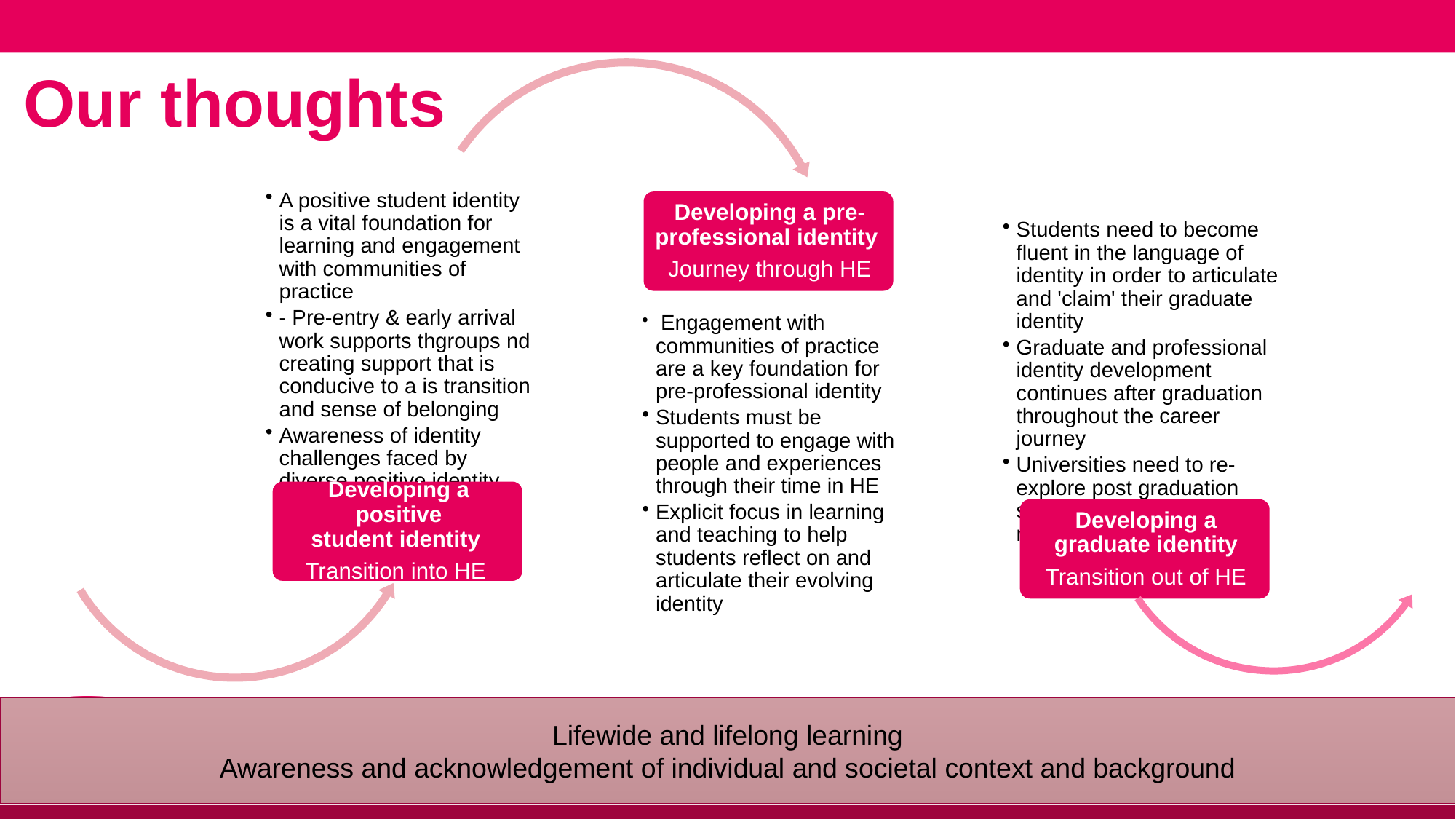

# Our thoughts
A positive student identity is a vital foundation for learning and engagement with communities of practice
- Pre-entry & early arrival work supports thgroups nd creating support that is conducive to a is transition and sense of belonging
Awareness of identity challenges faced by diverse positive identity (Jaspal, 2015)

Developing a positive student identity
Transition into HE
 Engagement with communities of practice are a key foundation for pre-professional identity
Students must be supported to engage with people and experiences through their time in HE
Explicit focus in learning and teaching to help students reflect on and articulate their evolving identity

Developing a pre-professional identity
Journey through HE
Students need to become fluent in the language of identity in order to articulate and 'claim' their graduate identity
Graduate and professional identity development continues after graduation throughout the career journey
Universities need to re-explore post graduation support and access to networks
Developing a graduate identity
Transition out of HE

Lifewide and lifelong learning
Awareness and acknowledgement of individual and societal context and background